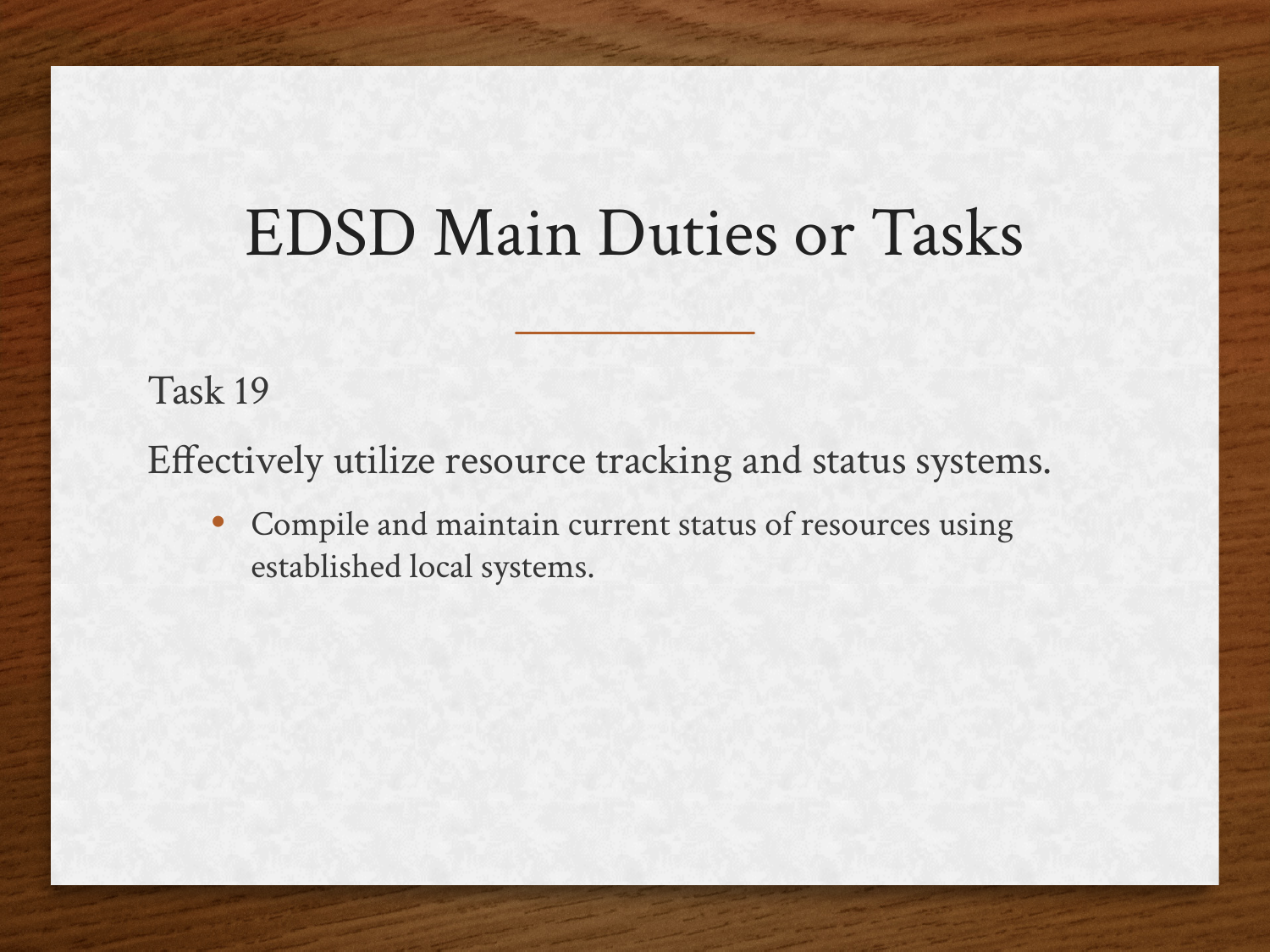

# EDSD Main Duties or Tasks
Task 19
Effectively utilize resource tracking and status systems.
Compile and maintain current status of resources using established local systems.

34